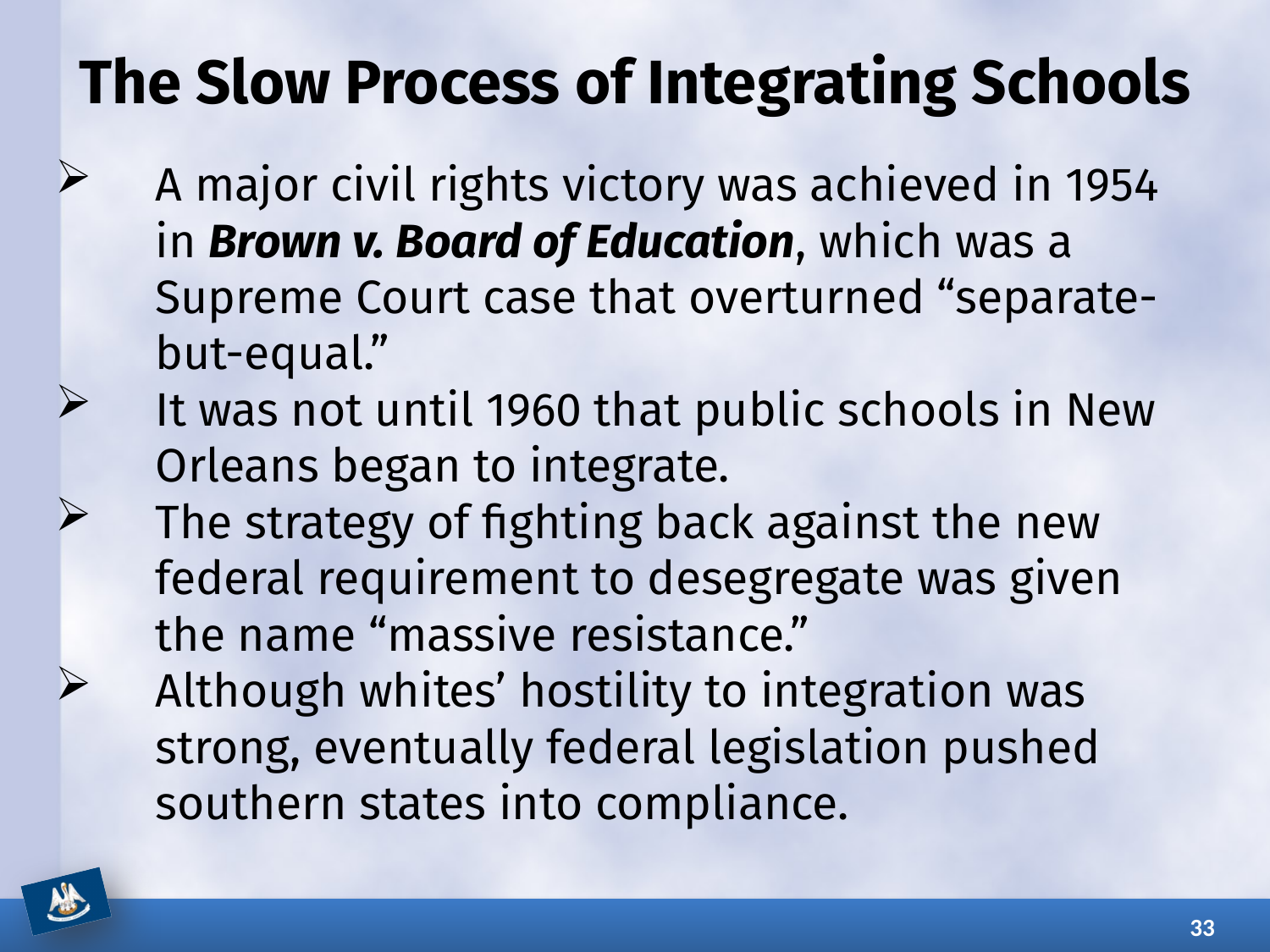

# The Slow Process of Integrating Schools
A major civil rights victory was achieved in 1954 in Brown v. Board of Education, which was a Supreme Court case that overturned “separate-but-equal.”
It was not until 1960 that public schools in New Orleans began to integrate.
The strategy of fighting back against the new federal requirement to desegregate was given the name “massive resistance.”
Although whites’ hostility to integration was strong, eventually federal legislation pushed southern states into compliance.

33